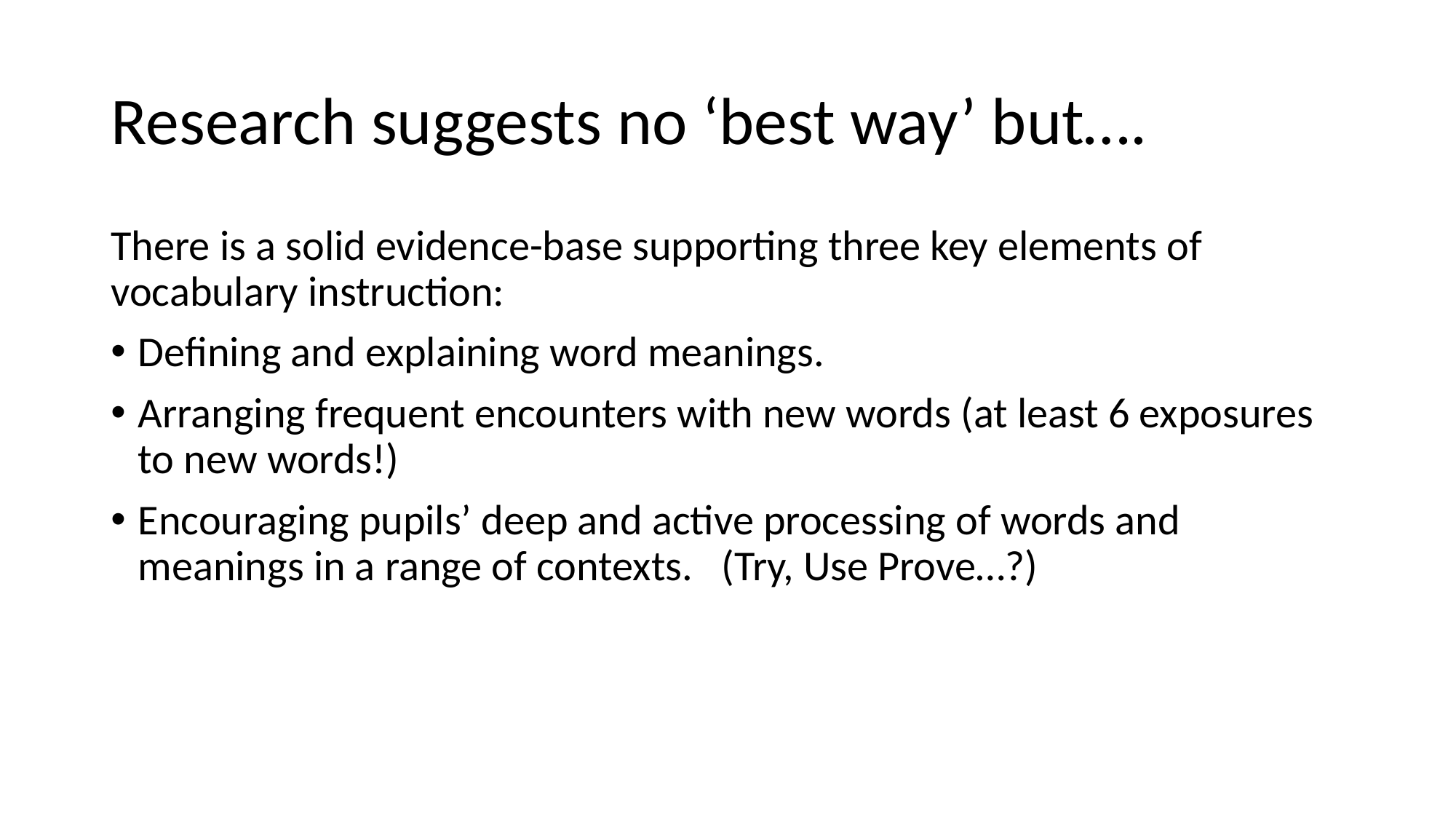

# Research suggests no ‘best way’ but….
There is a solid evidence-base supporting three key elements of vocabulary instruction:
Defining and explaining word meanings.
Arranging frequent encounters with new words (at least 6 exposures to new words!)
Encouraging pupils’ deep and active processing of words and meanings in a range of contexts.   (Try, Use Prove…?)